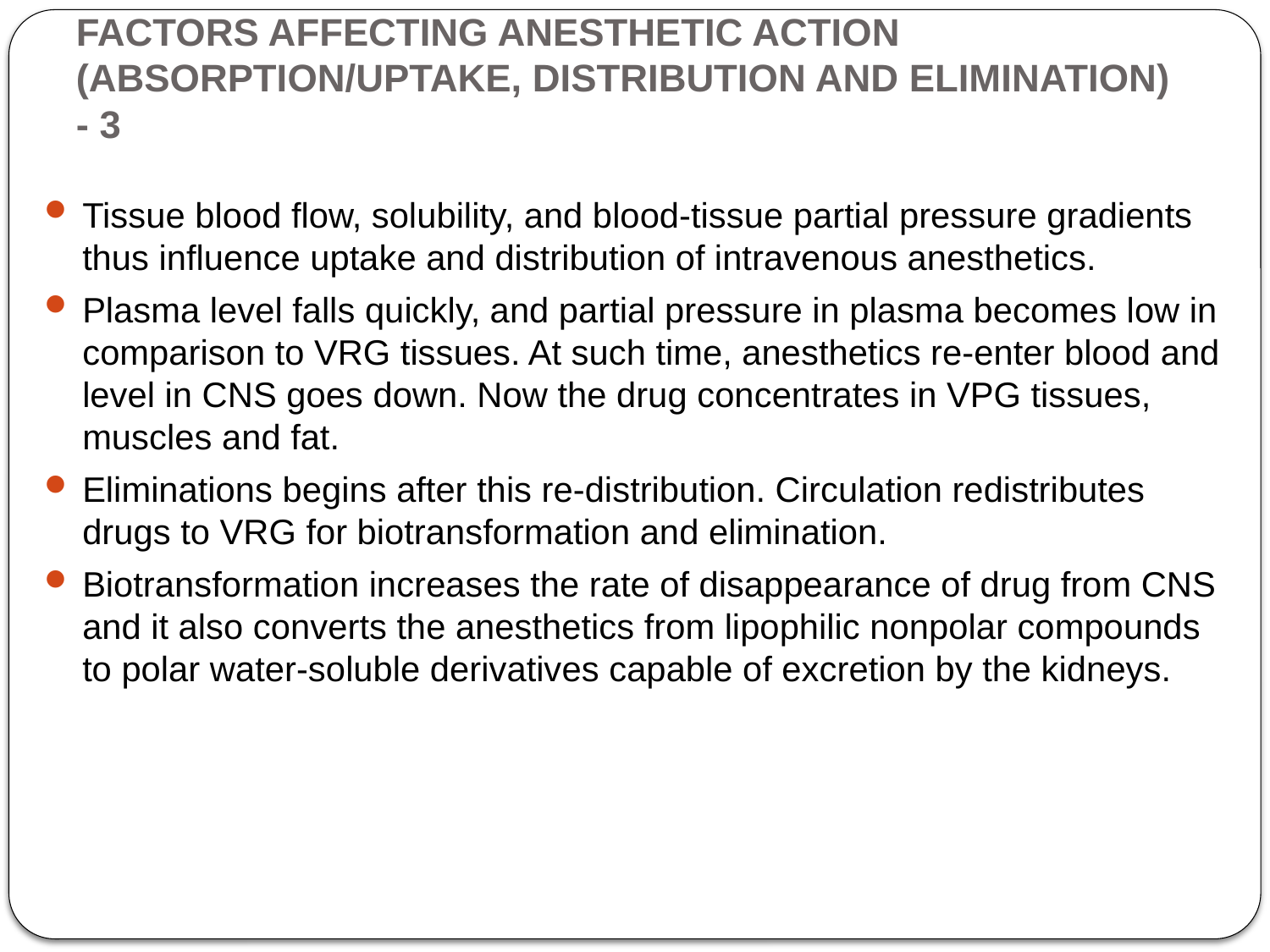

# FACTORS AFFECTING ANESTHETIC ACTION (ABSORPTION/UPTAKE, DISTRIBUTION AND ELIMINATION) - 3
Tissue blood flow, solubility, and blood-tissue partial pressure gradients thus influence uptake and distribution of intravenous anesthetics.
Plasma level falls quickly, and partial pressure in plasma becomes low in comparison to VRG tissues. At such time, anesthetics re-enter blood and level in CNS goes down. Now the drug concentrates in VPG tissues, muscles and fat.
Eliminations begins after this re-distribution. Circulation redistributes drugs to VRG for biotransformation and elimination.
Biotransformation increases the rate of disappearance of drug from CNS and it also converts the anesthetics from lipophilic nonpolar compounds to polar water-soluble derivatives capable of excretion by the kidneys.